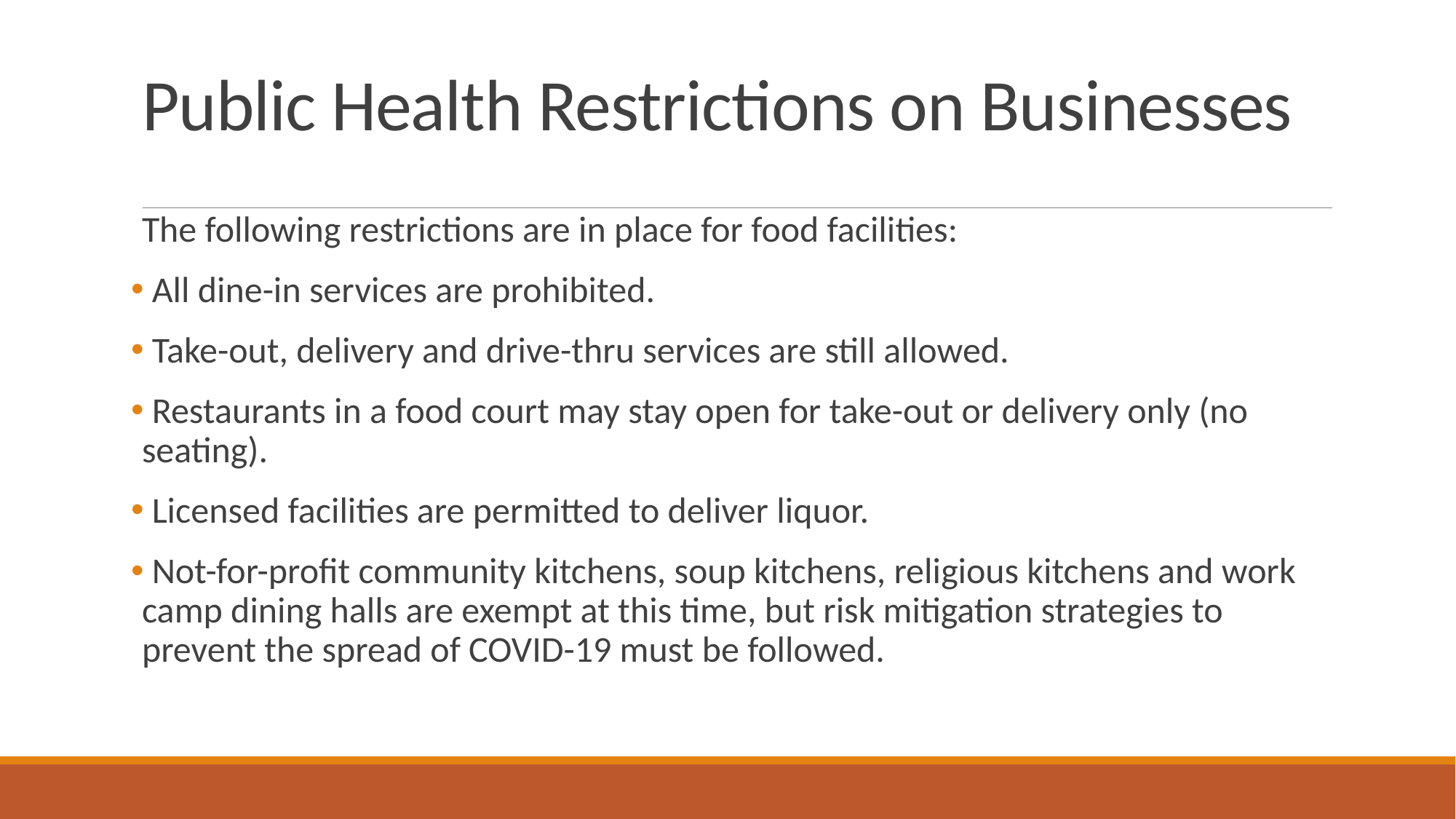

# Public Health Restrictions on Businesses
The following restrictions are in place for food facilities:
 All dine-in services are prohibited.
 Take-out, delivery and drive-thru services are still allowed.
 Restaurants in a food court may stay open for take-out or delivery only (no seating).
 Licensed facilities are permitted to deliver liquor.
 Not-for-profit community kitchens, soup kitchens, religious kitchens and work camp dining halls are exempt at this time, but risk mitigation strategies to prevent the spread of COVID-19 must be followed.